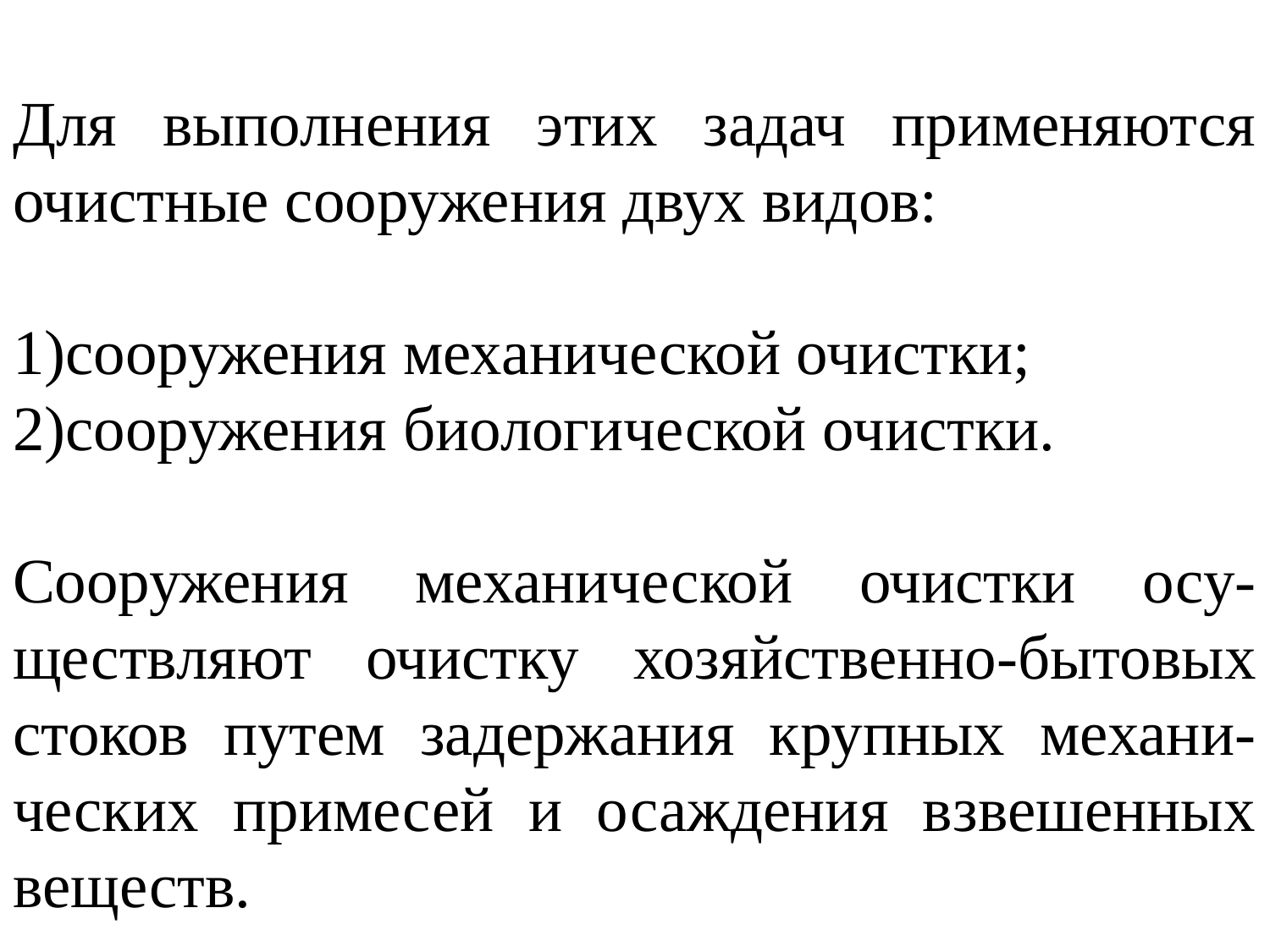

Для выполнения этих задач применяются очистные сооружения двух видов:

1)сооружения механической очистки;
2)сооружения биологической очистки.

Сооружения механической очистки осу-ществляют очистку хозяйственно-бытовых стоков путем задержания крупных механи-ческих примесей и осаждения взвешенных веществ.